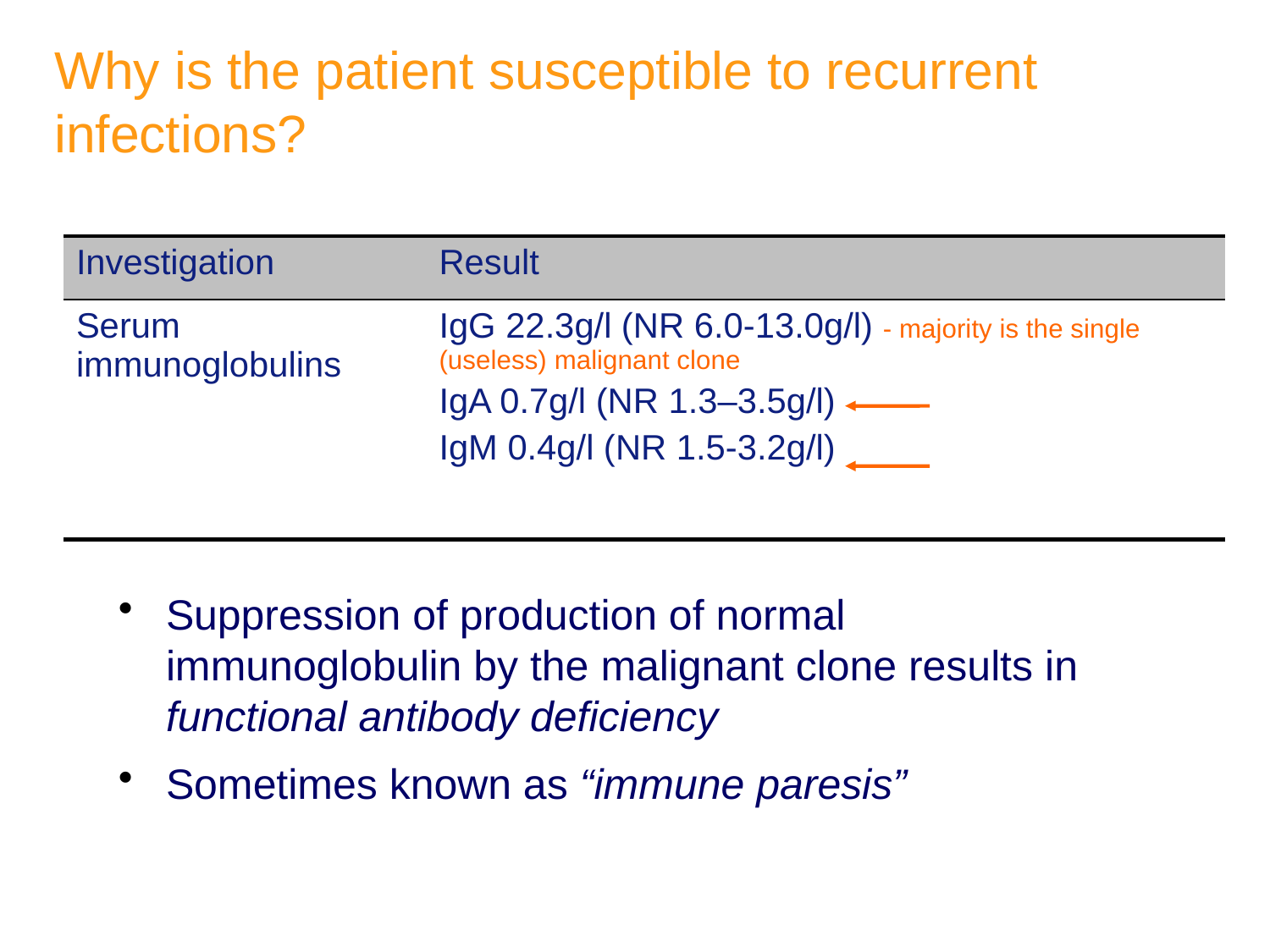

# Why is the patient susceptible to recurrent infections?
| Investigation | Result |
| --- | --- |
| Serum immunoglobulins | IgG 22.3g/l (NR 6.0-13.0g/l) - majority is the single (useless) malignant clone IgA 0.7g/l (NR 1.3–3.5g/l) IgM 0.4g/l (NR 1.5-3.2g/l) |

Suppression of production of normal immunoglobulin by the malignant clone results in functional antibody deficiency
Sometimes known as “immune paresis”